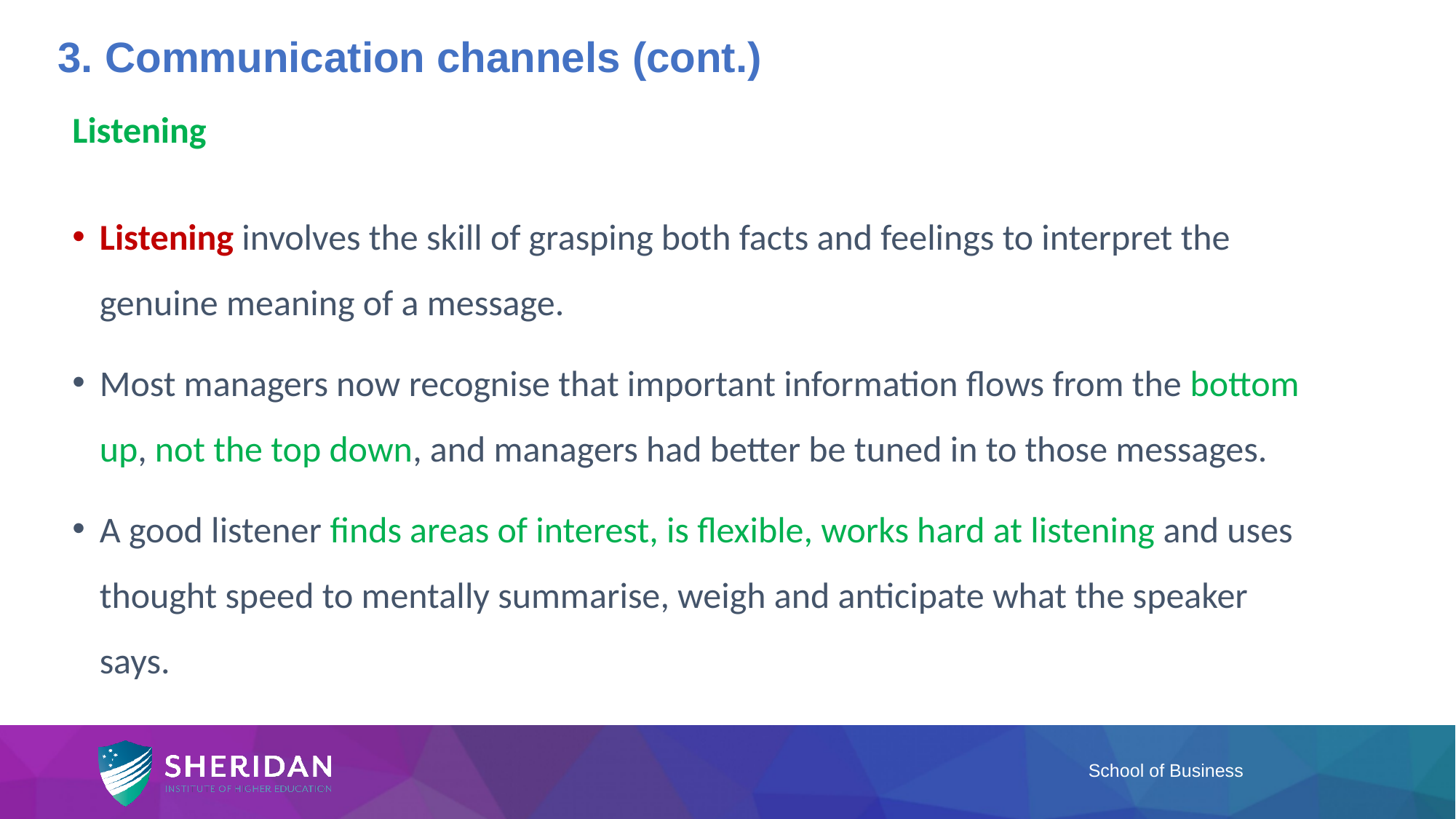

# 3. Communication channels (cont.)
Listening
Listening involves the skill of grasping both facts and feelings to interpret the genuine meaning of a message.
Most managers now recognise that important information flows from the bottom up, not the top down, and managers had better be tuned in to those messages.
A good listener finds areas of interest, is flexible, works hard at listening and uses thought speed to mentally summarise, weigh and anticipate what the speaker says.